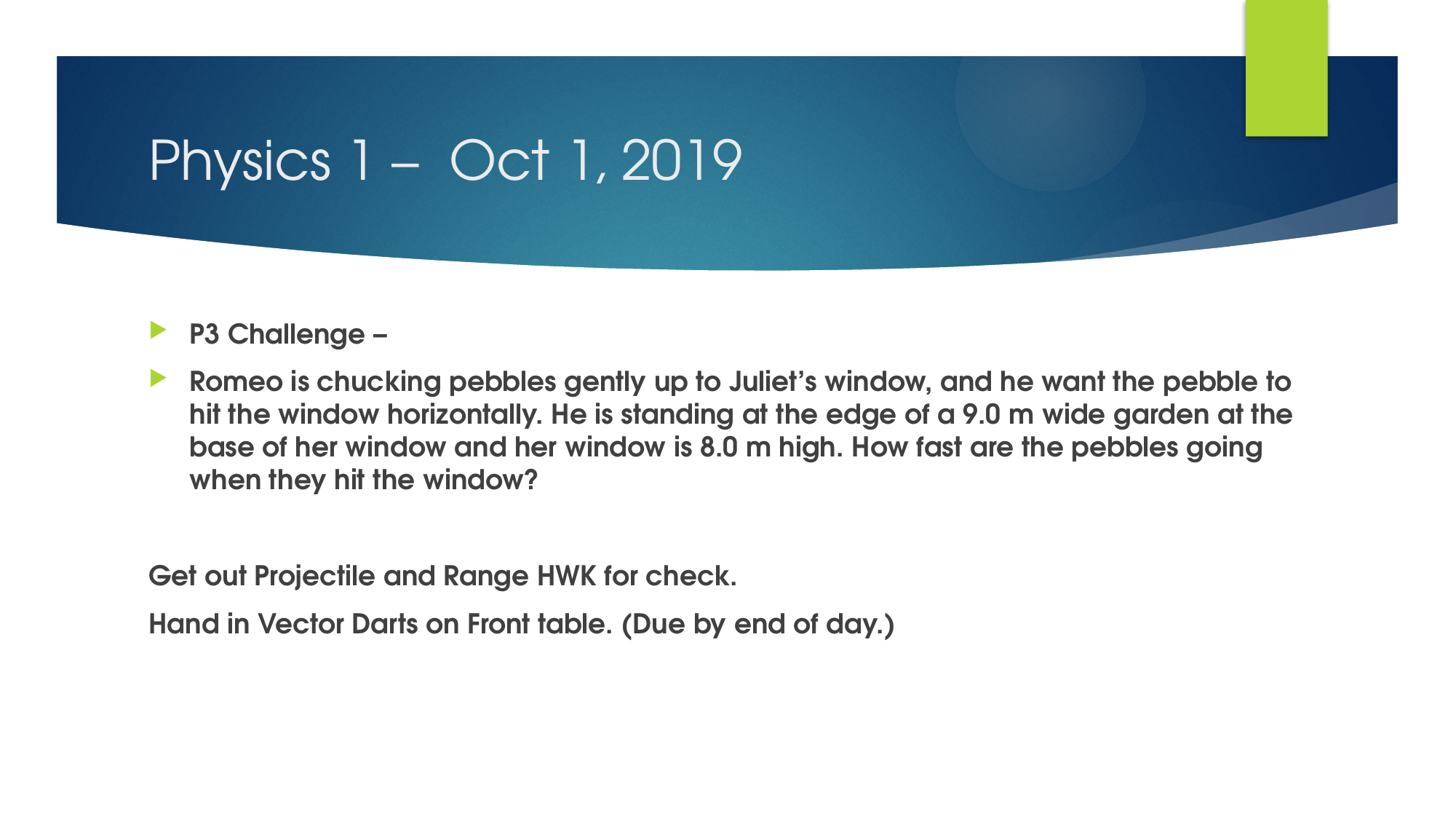

# Physics 1 –  Oct 1, 2019
P3 Challenge –
Romeo is chucking pebbles gently up to Juliet’s window, and he want the pebble to hit the window horizontally. He is standing at the edge of a 9.0 m wide garden at the base of her window and her window is 8.0 m high. How fast are the pebbles going when they hit the window?

Get out Projectile and Range HWK for check.
Hand in Vector Darts on Front table. (Due by end of day.)